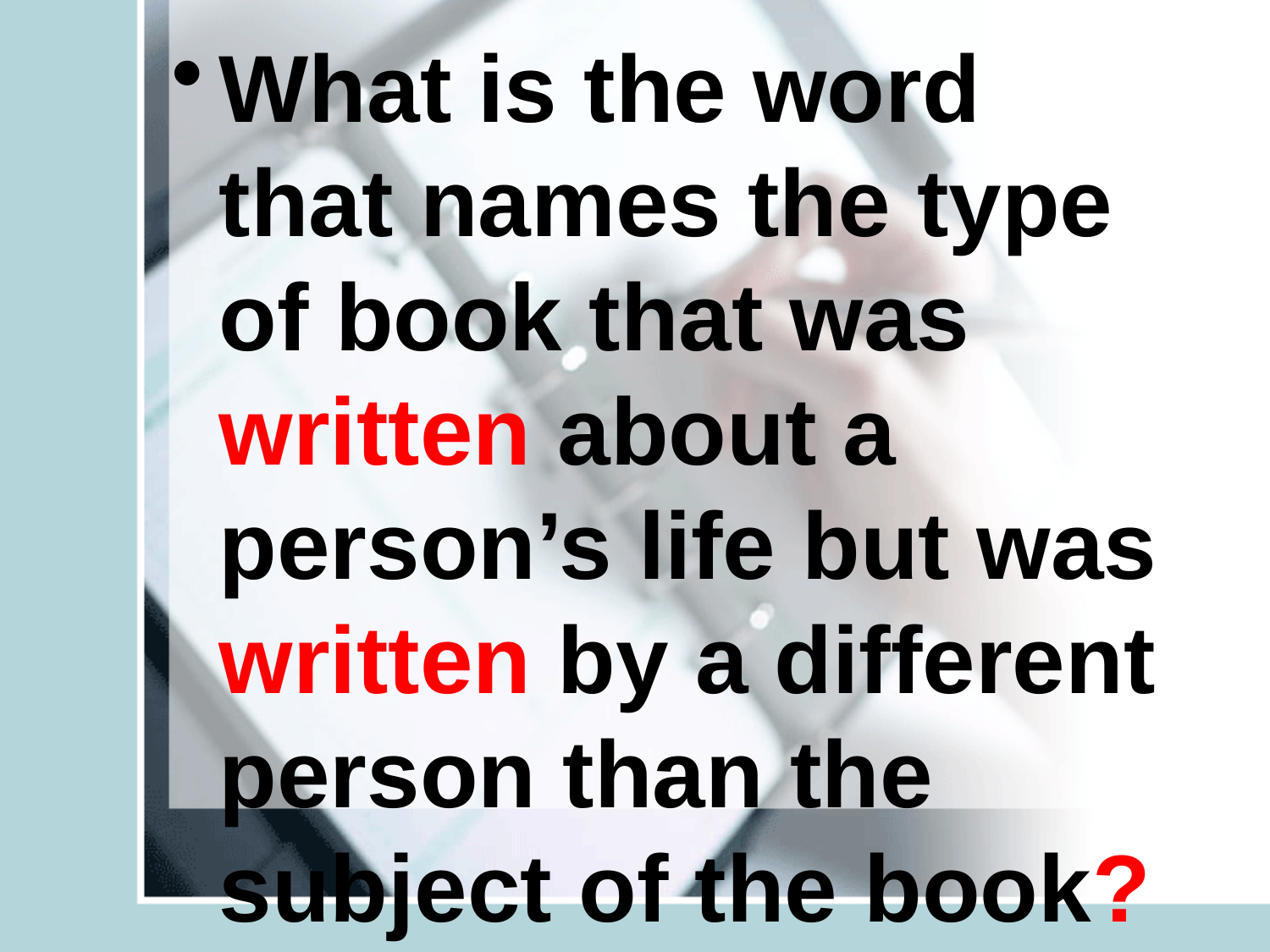

What is the word that names the type of book that was written about a person’s life but was written by a different person than the subject of the book?
#